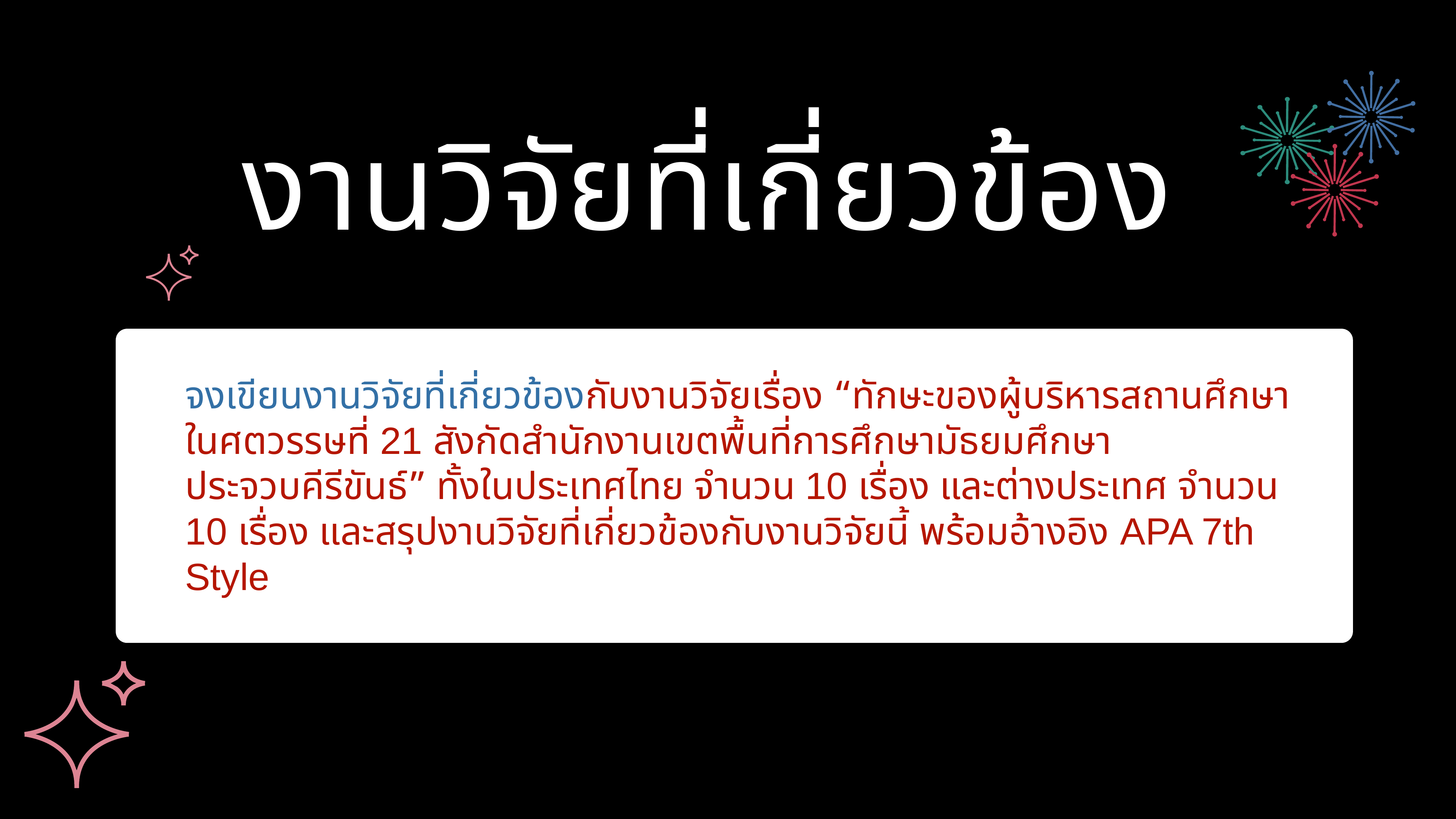

งานวิจัยที่เกี่ยวข้อง

จงเขียนงานวิจัยที่เกี่ยวข้องกับงานวิจัยเรื่อง “ทักษะของผู้บริหารสถานศึกษาในศตวรรษที่ 21 สังกัดสำนักงานเขตพื้นที่การศึกษามัธยมศึกษาประจวบคีรีขันธ์” ทั้งในประเทศไทย จำนวน 10 เรื่อง และต่างประเทศ จำนวน 10 เรื่อง และสรุปงานวิจัยที่เกี่ยวข้องกับงานวิจัยนี้ พร้อมอ้างอิง APA 7th Style

20